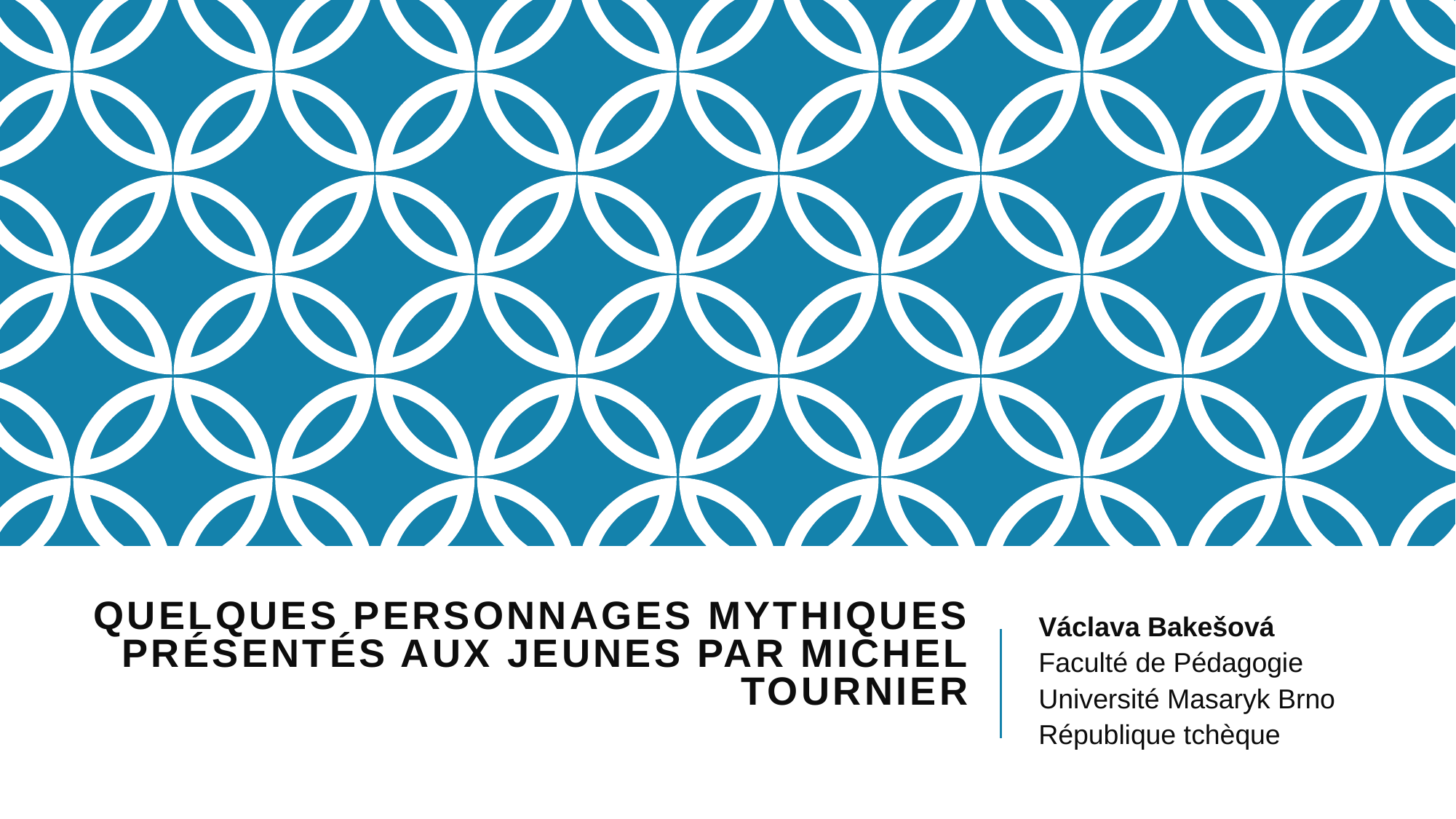

# Quelques personnages mythiques présentés aux jeunes par Michel Tournier
Václava Bakešová
Faculté de Pédagogie
Université Masaryk Brno
République tchèque